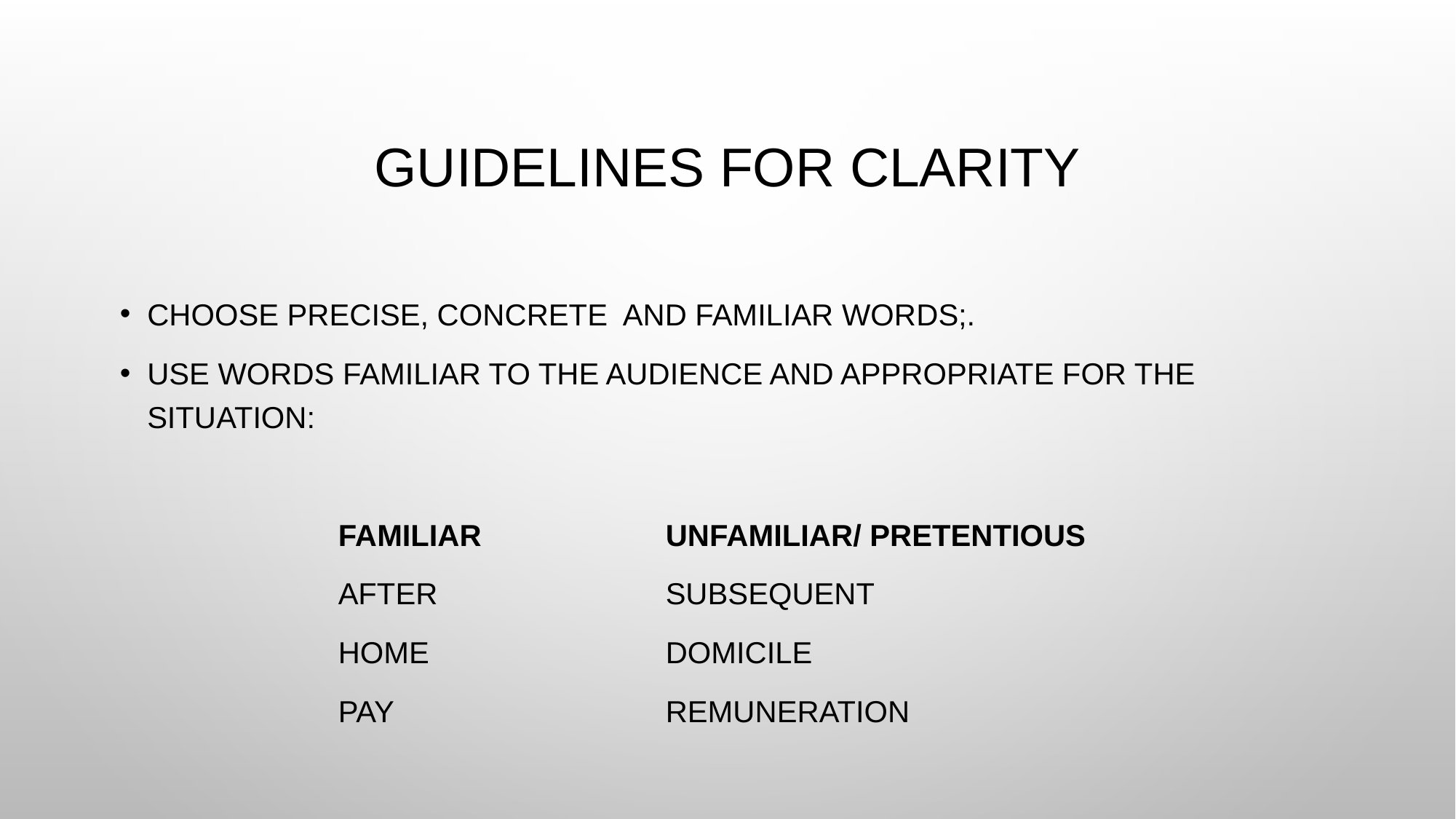

# Guidelines for Clarity
Choose precise, concrete  and familiar words;.
Use words familiar to the audience and appropriate for the situation:

		Familiar		Unfamiliar/ pretentious
		After			Subsequent
		Home			Domicile
		Pay			Remuneration